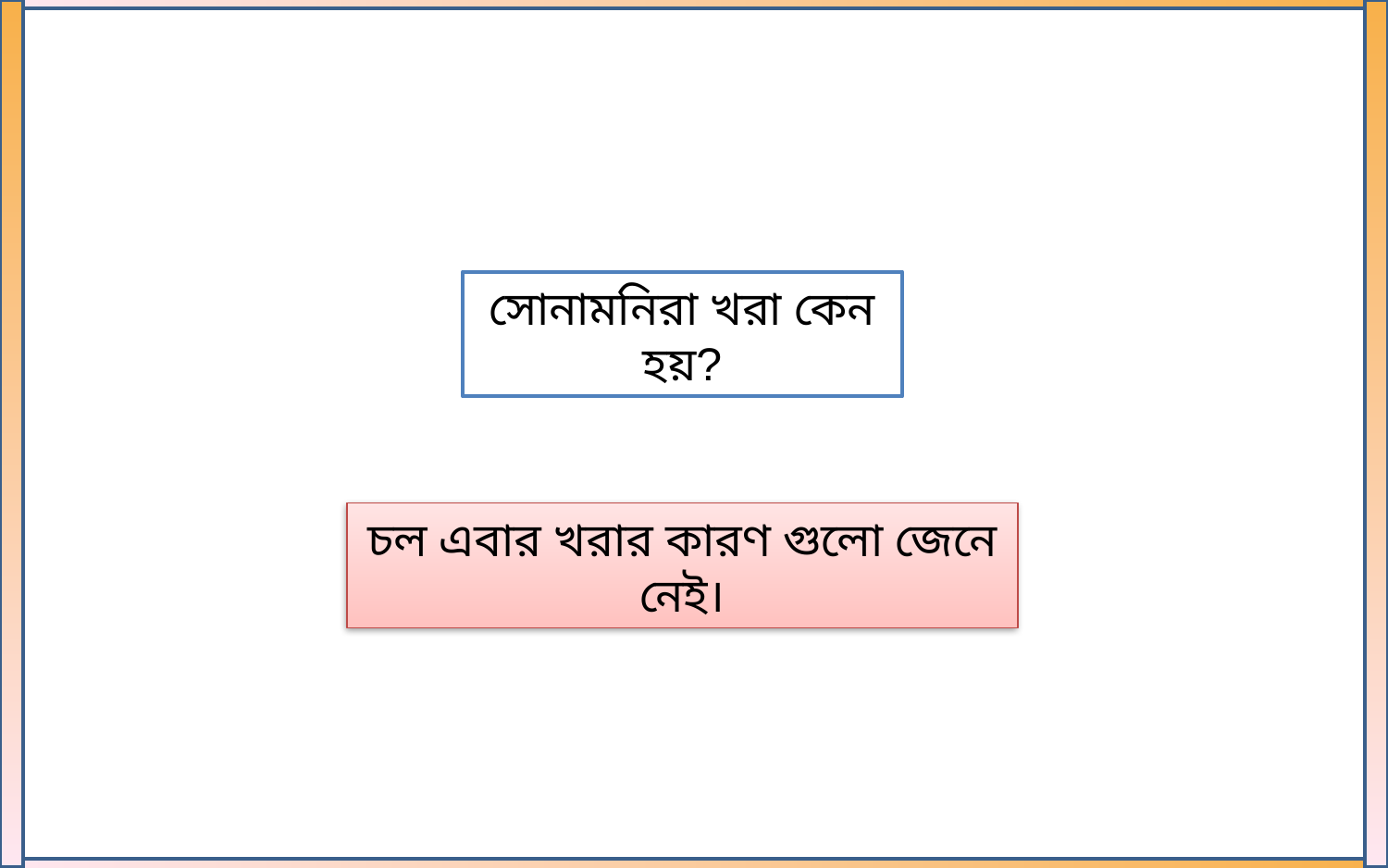

সোনামনিরা খরা কেন হয়?
চল এবার খরার কারণ গুলো জেনে নেই।